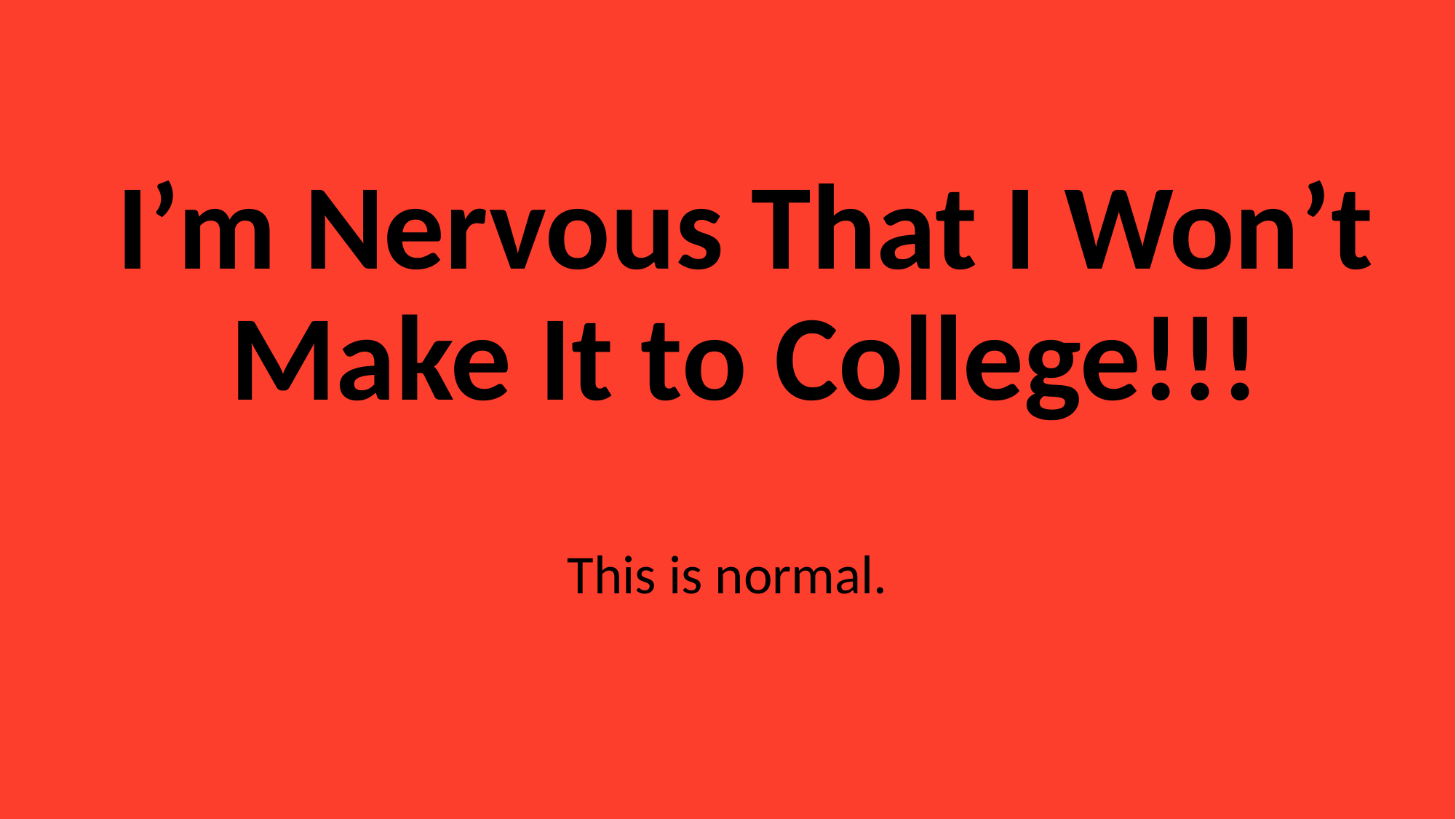

This is normal.
# I’m Nervous That I Won’t Make It to College!!!